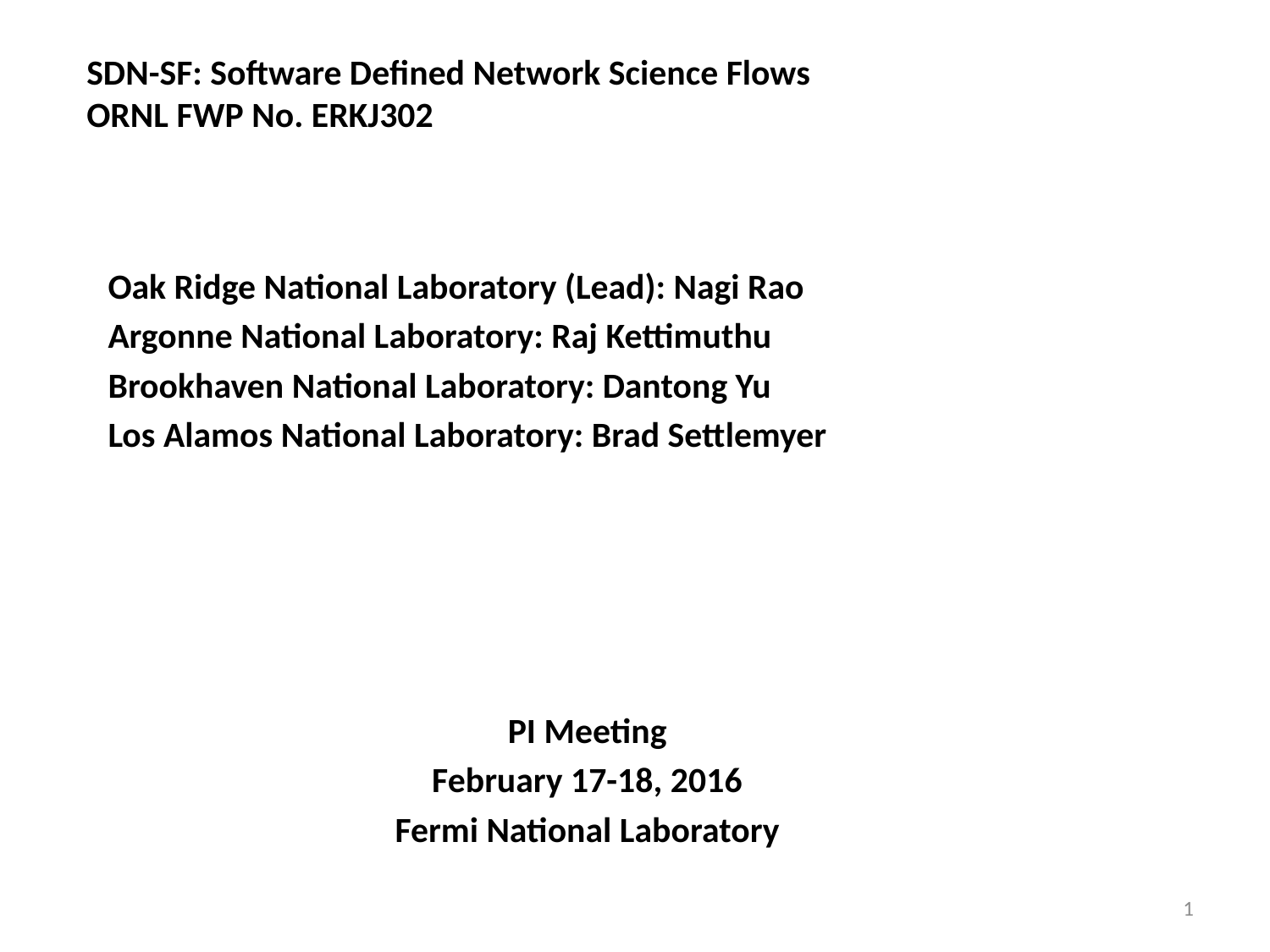

SDN-SF: Software Defined Network Science Flows
ORNL FWP No. ERKJ302

Oak Ridge National Laboratory (Lead): Nagi Rao
Argonne National Laboratory: Raj Kettimuthu
Brookhaven National Laboratory: Dantong Yu
Los Alamos National Laboratory: Brad Settlemyer

PI Meeting
February 17-18, 2016
Fermi National Laboratory

1